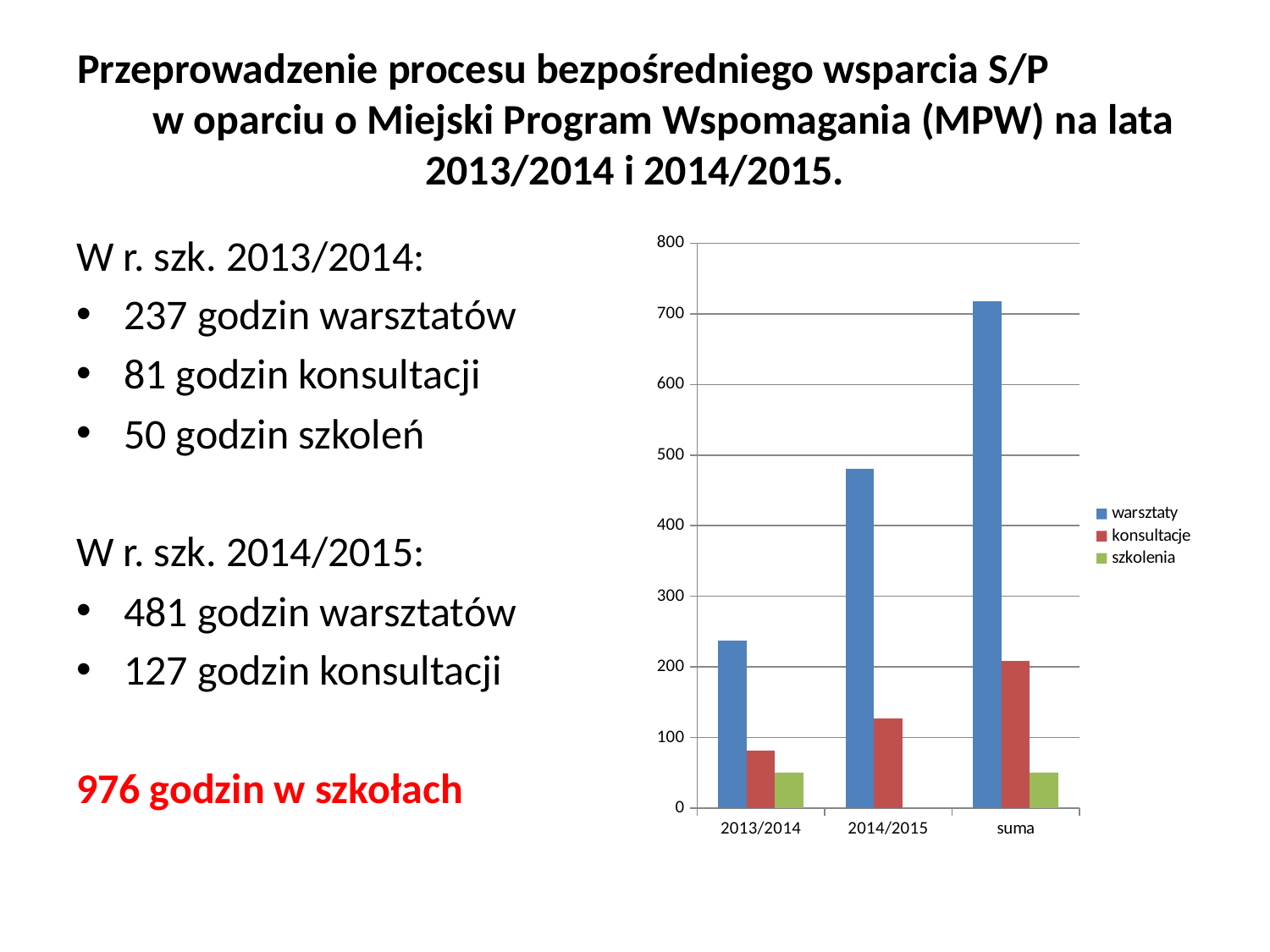

# Przeprowadzenie procesu bezpośredniego wsparcia S/P                      w oparciu o Miejski Program Wspomagania (MPW) na lata 2013/2014 i 2014/2015.
W r. szk. 2013/2014:
237 godzin warsztatów
81 godzin konsultacji
50 godzin szkoleń

W r. szk. 2014/2015:
481 godzin warsztatów
127 godzin konsultacji

976 godzin w szkołach

### Chart

| Category |  |  |  |
|---|---|---|---|
| 2013/2014 | 237.0 | 81.0 | 50.0 |
| 2014/2015 | 481.0 | 127.0 | None |
| suma | 718.0 | 208.0 | 50.0 |